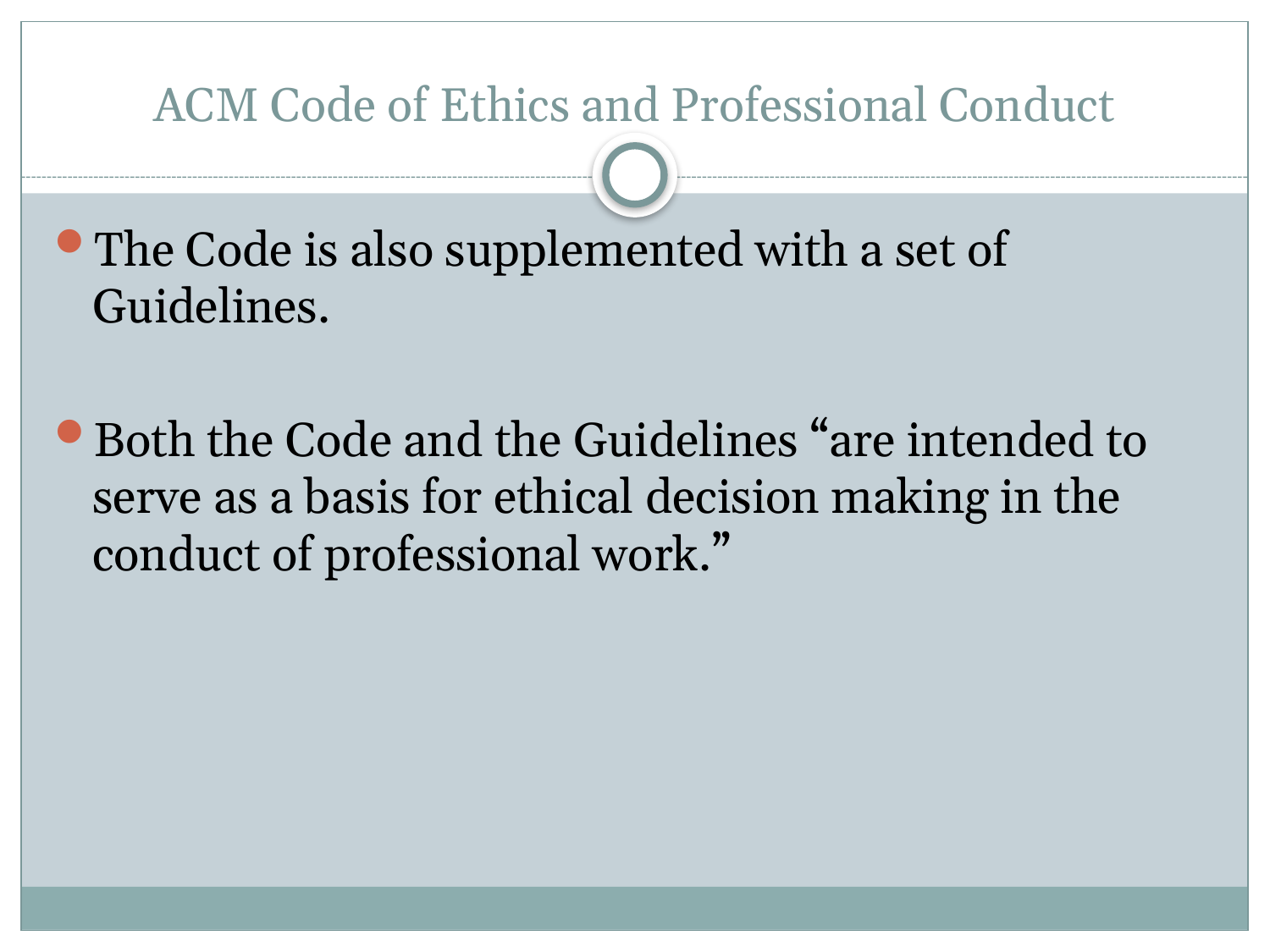

# ACM Code of Ethics and Professional Conduct
The Code is also supplemented with a set of Guidelines.

Both the Code and the Guidelines “are intended to serve as a basis for ethical decision making in the conduct of professional work.”